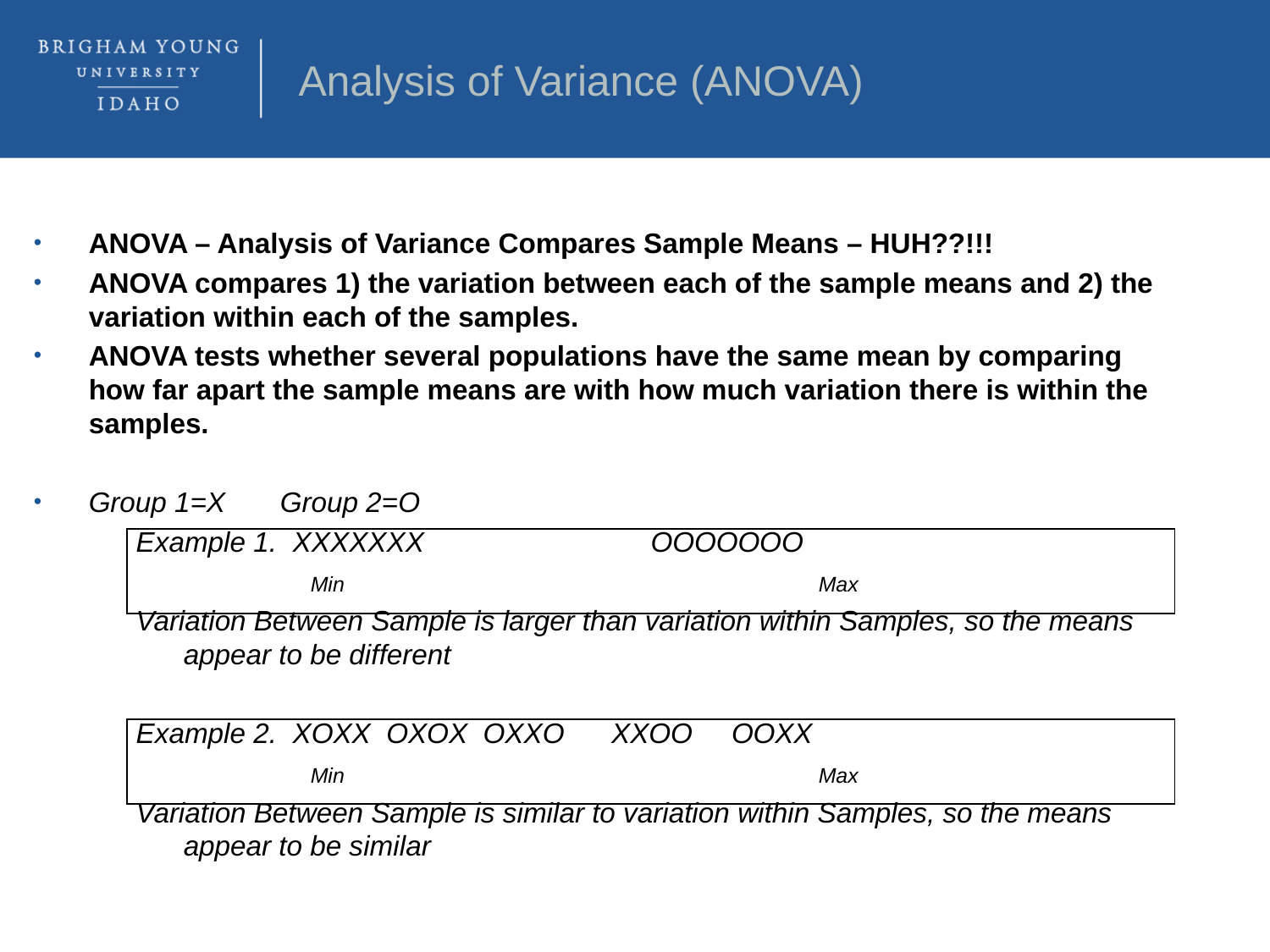

Analysis of Variance (ANOVA)

ANOVA – Analysis of Variance Compares Sample Means – HUH??!!!
ANOVA compares 1) the variation between each of the sample means and 2) the variation within each of the samples.
ANOVA tests whether several populations have the same mean by comparing how far apart the sample means are with how much variation there is within the samples.

Group 1=X       Group 2=O
Example 1.  XXXXXXX                             OOOOOOO
		Min				Max
Variation Between Sample is larger than variation within Samples, so the means appear to be different

Example 2.  XOXX  OXOX  OXXO      XXOO     OOXX
		Min				Max
Variation Between Sample is similar to variation within Samples, so the means appear to be similar